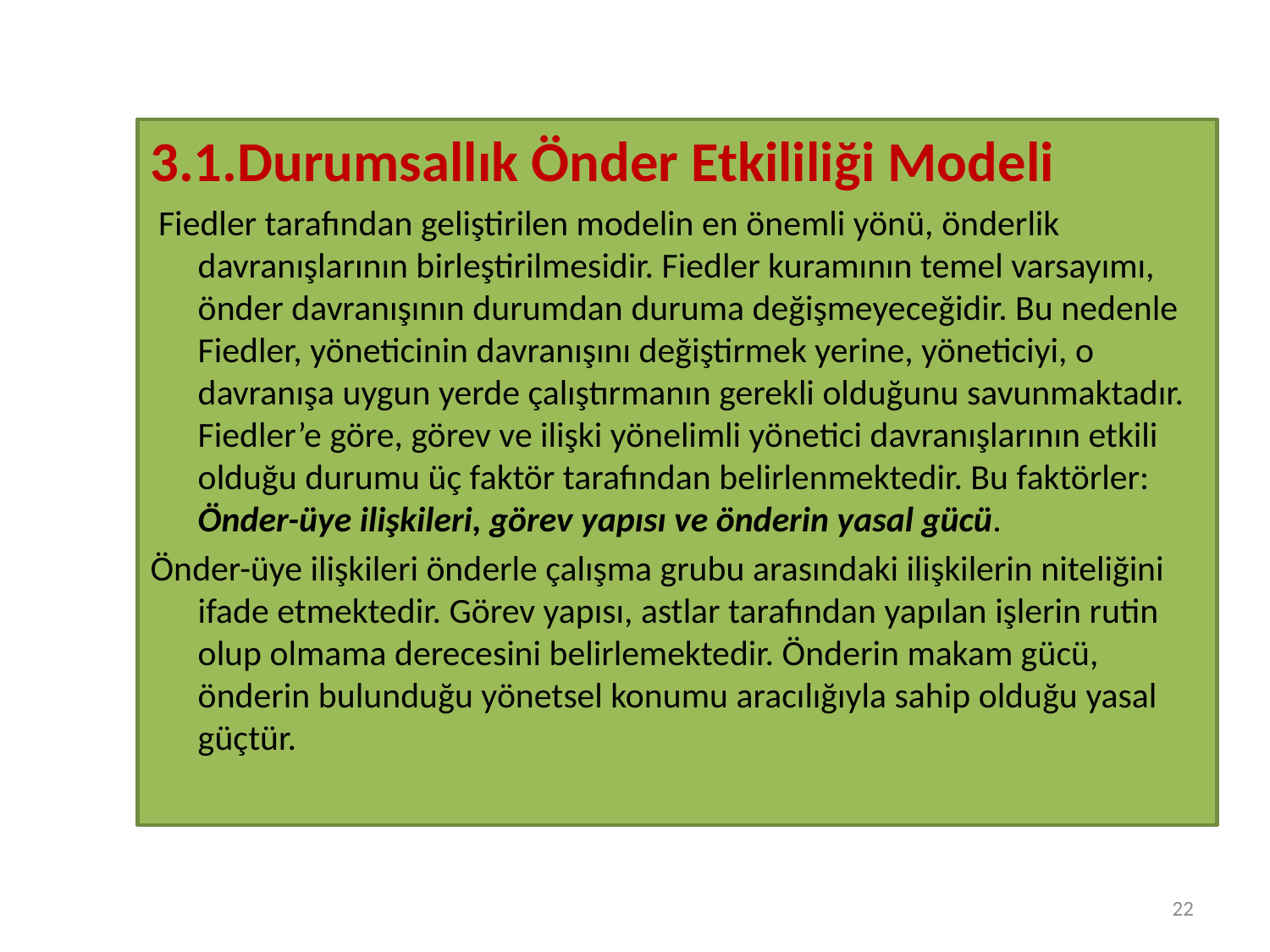

#
3.1.Durumsallık Önder Etkililiği Modeli
 Fiedler tarafından geliştirilen modelin en önemli yönü, önderlik davranışlarının birleştirilmesidir. Fiedler kuramının temel varsayımı, önder davranışının durumdan duruma değişmeyeceğidir. Bu nedenle Fiedler, yöneticinin davranışını değiştirmek yerine, yöneticiyi, o davranışa uygun yerde çalıştırmanın gerekli olduğunu savunmaktadır. Fiedler’e göre, görev ve ilişki yönelimli yönetici davranışlarının etkili olduğu durumu üç faktör tarafından belirlenmektedir. Bu faktörler: Önder-üye ilişkileri, görev yapısı ve önderin yasal gücü.
Önder-üye ilişkileri önderle çalışma grubu arasındaki ilişkilerin niteliğini ifade etmektedir. Görev yapısı, astlar tarafından yapılan işlerin rutin olup olmama derecesini belirlemektedir. Önderin makam gücü, önderin bulunduğu yönetsel konumu aracılığıyla sahip olduğu yasal güçtür.

22